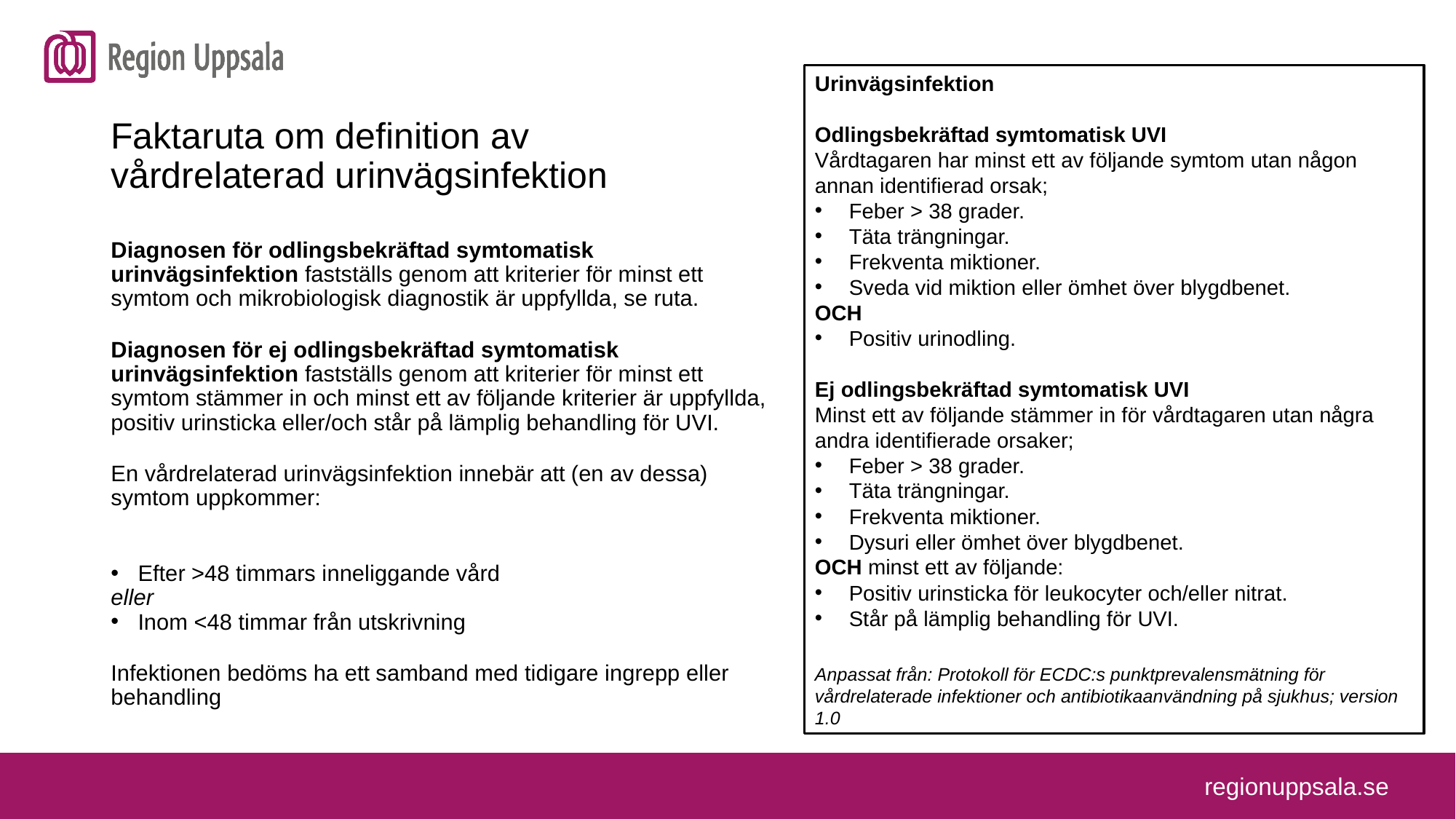

# Rubrikändringsformat
Urinvägsinfektion

Odlingsbekräftad symtomatisk UVI
Vårdtagaren har minst ett av följande symtom utan någon annan identifierad orsak;
Feber > 38 grader.
Täta trängningar.
Frekventa miktioner.
Sveda vid miktion eller ömhet över blygdbenet.
OCH
Positiv urinodling.

Ej odlingsbekräftad symtomatisk UVI
Minst ett av följande stämmer in för vårdtagaren utan några andra identifierade orsaker;
Feber > 38 grader.
Täta trängningar.
Frekventa miktioner.
Dysuri eller ömhet över blygdbenet.
OCH minst ett av följande:
Positiv urinsticka för leukocyter och/eller nitrat.
Står på lämplig behandling för UVI.

Anpassat från: Protokoll för ECDC:s punktprevalensmätning för vårdrelaterade infektioner och antibiotikaanvändning på sjukhus; version 1.0
Faktaruta om definition av
vårdrelaterad urinvägsinfektion
Diagnosen för odlingsbekräftad symtomatisk urinvägsinfektion fastställs genom att kriterier för minst ett symtom och mikrobiologisk diagnostik är uppfyllda, se ruta.
Diagnosen för ej odlingsbekräftad symtomatisk urinvägsinfektion fastställs genom att kriterier för minst ett symtom stämmer in och minst ett av följande kriterier är uppfyllda, positiv urinsticka eller/och står på lämplig behandling för UVI.
En vårdrelaterad urinvägsinfektion innebär att (en av dessa) symtom uppkommer:

Efter >48 timmars inneliggande vård
eller
Inom <48 timmar från utskrivning
Infektionen bedöms ha ett samband med tidigare ingrepp eller behandling